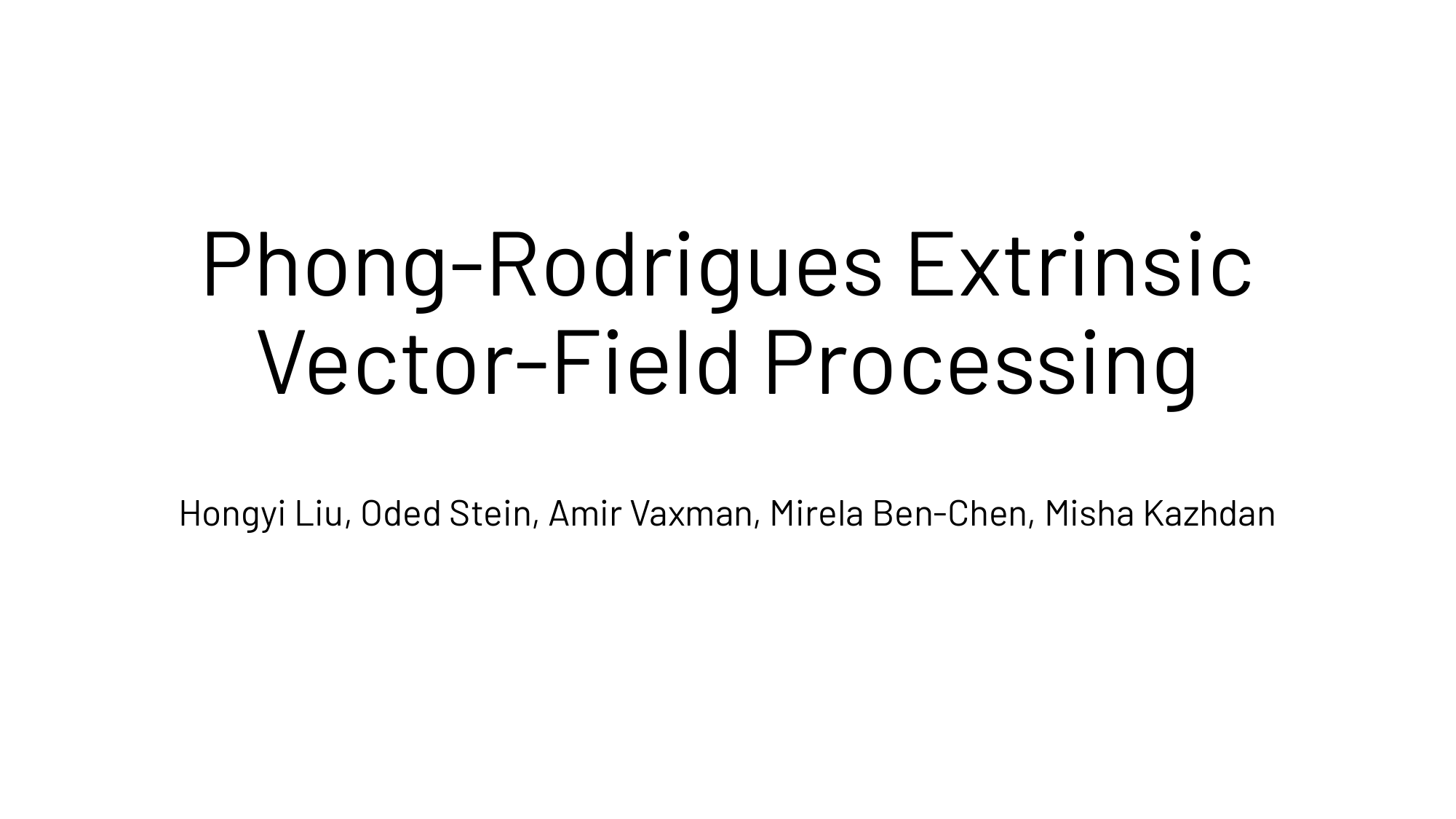

# Phong-Rodrigues Extrinsic Vector-Field Processing

Hongyi Liu, Oded Stein, Amir Vaxman, Mirela Ben-Chen, Misha Kazhdan